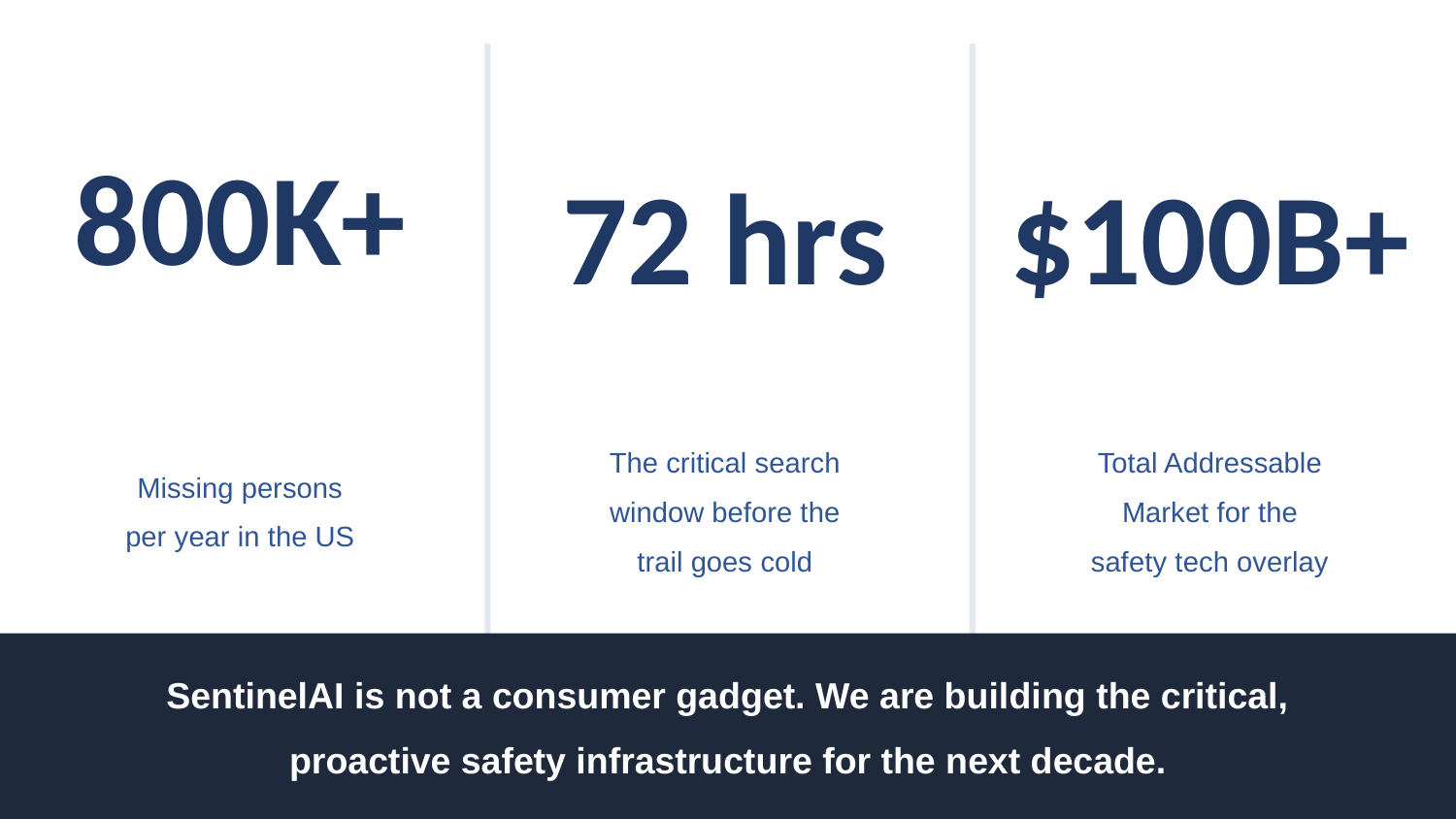

800K+

72 hrs

$100B+
Missing persons
per year in the US
The critical search
window before the
trail goes cold
Total Addressable
Market for the
safety tech overlay

SentinelAI is not a consumer gadget. We are building the critical,
proactive safety infrastructure for the next decade.